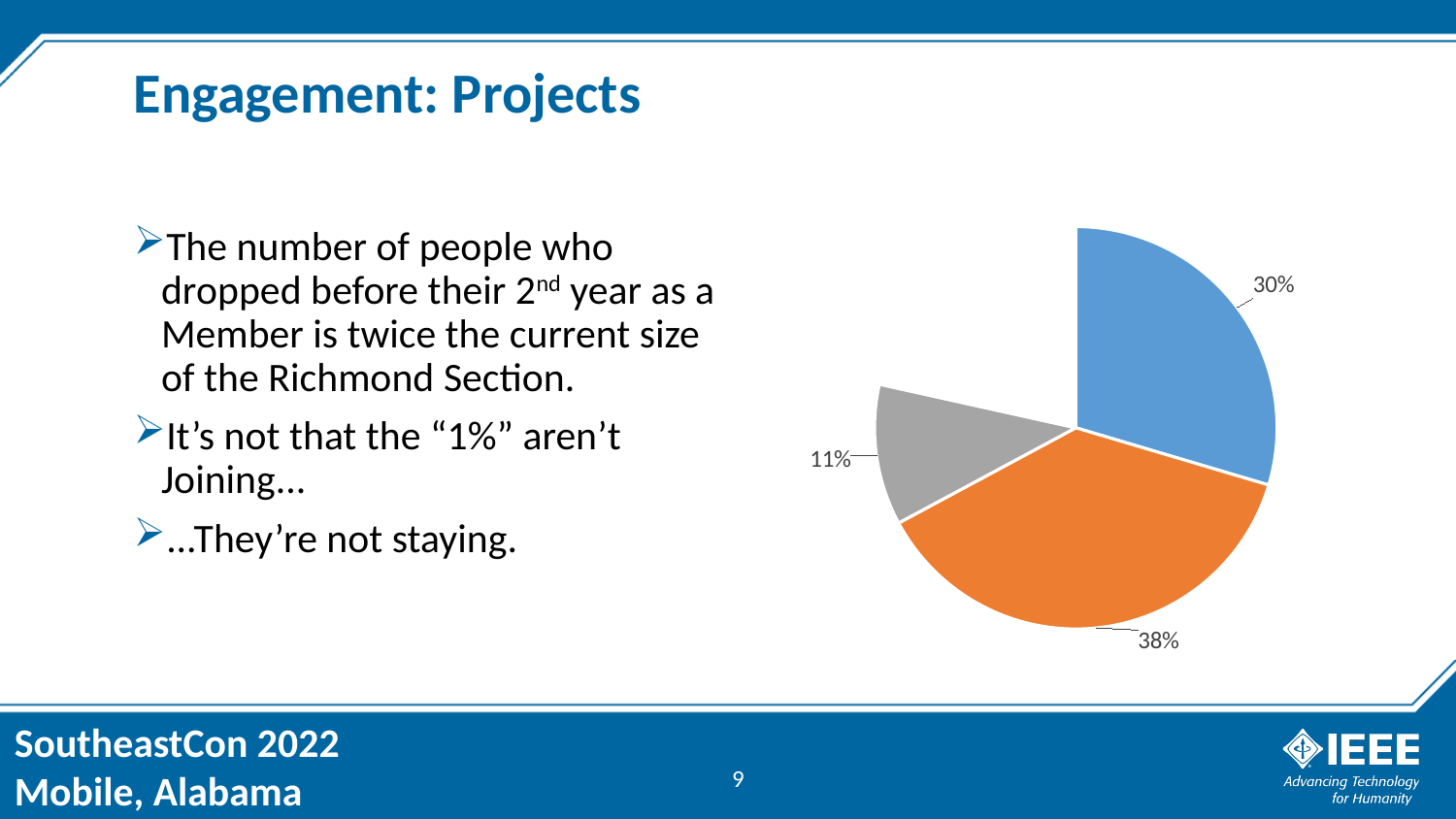

# Engagement: Projects

### Chart

| Category |  . |
|---|---|
| Drop while students, then got elevated to Member. | 491.0 |
| Elevated to Member, then never renew. | 623.0 |
| Drop after being a Member for 1 year. | 188.0 |
| Drop after being a Member for 2-6 years. | 181.0 |
| Drop after being a Member for 7-42 years. | 176.0 |
The number of people who dropped before their 2nd year as a Member is twice the current size of the Richmond Section.
It’s not that the “1%” aren’t Joining...
...They’re not staying.
9